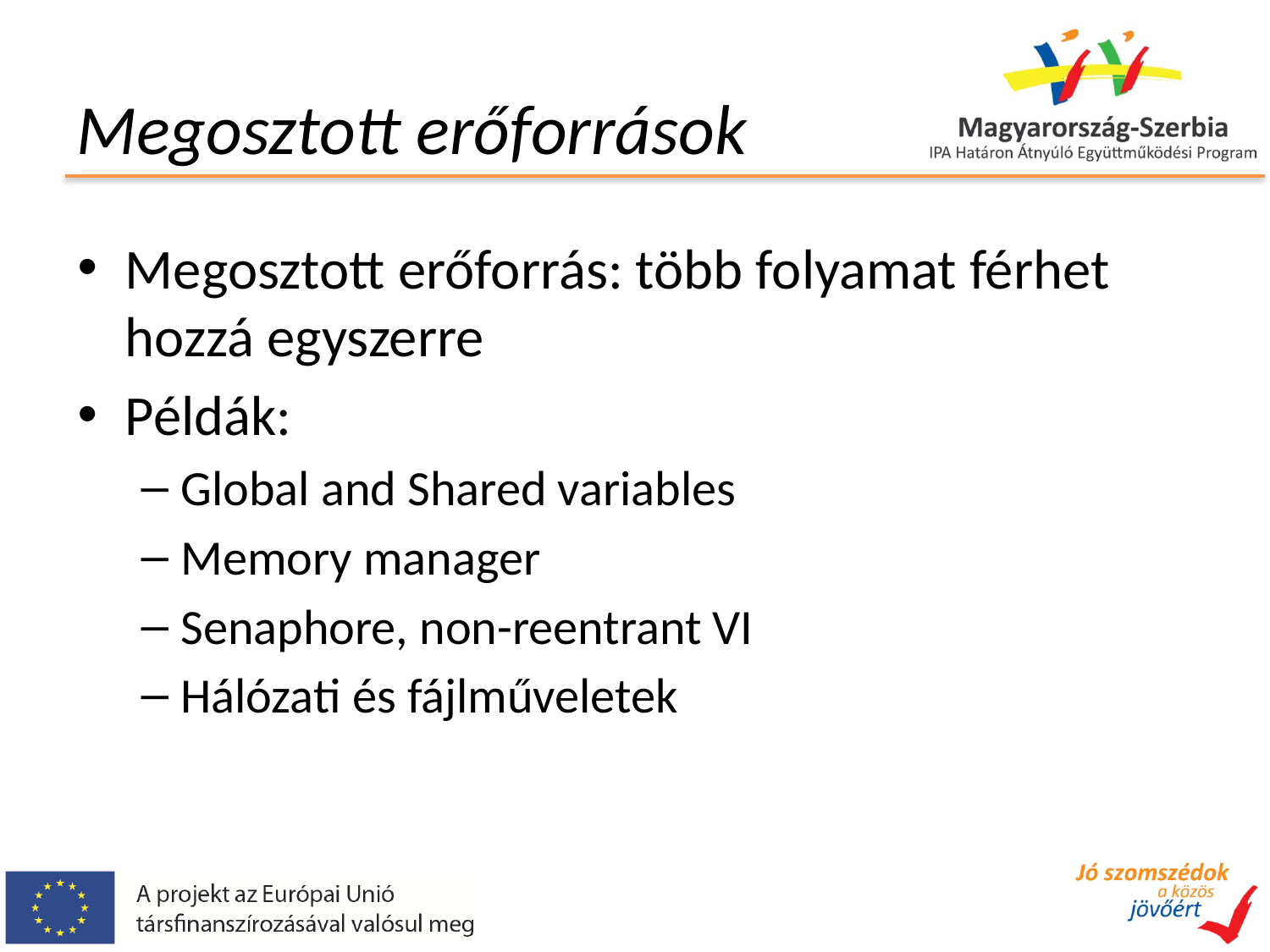

# Megosztott erőforrások
Megosztott erőforrás: több folyamat férhet hozzá egyszerre
Példák:
Global and Shared variables
Memory manager
Senaphore, non-reentrant VI
Hálózati és fájlműveletek